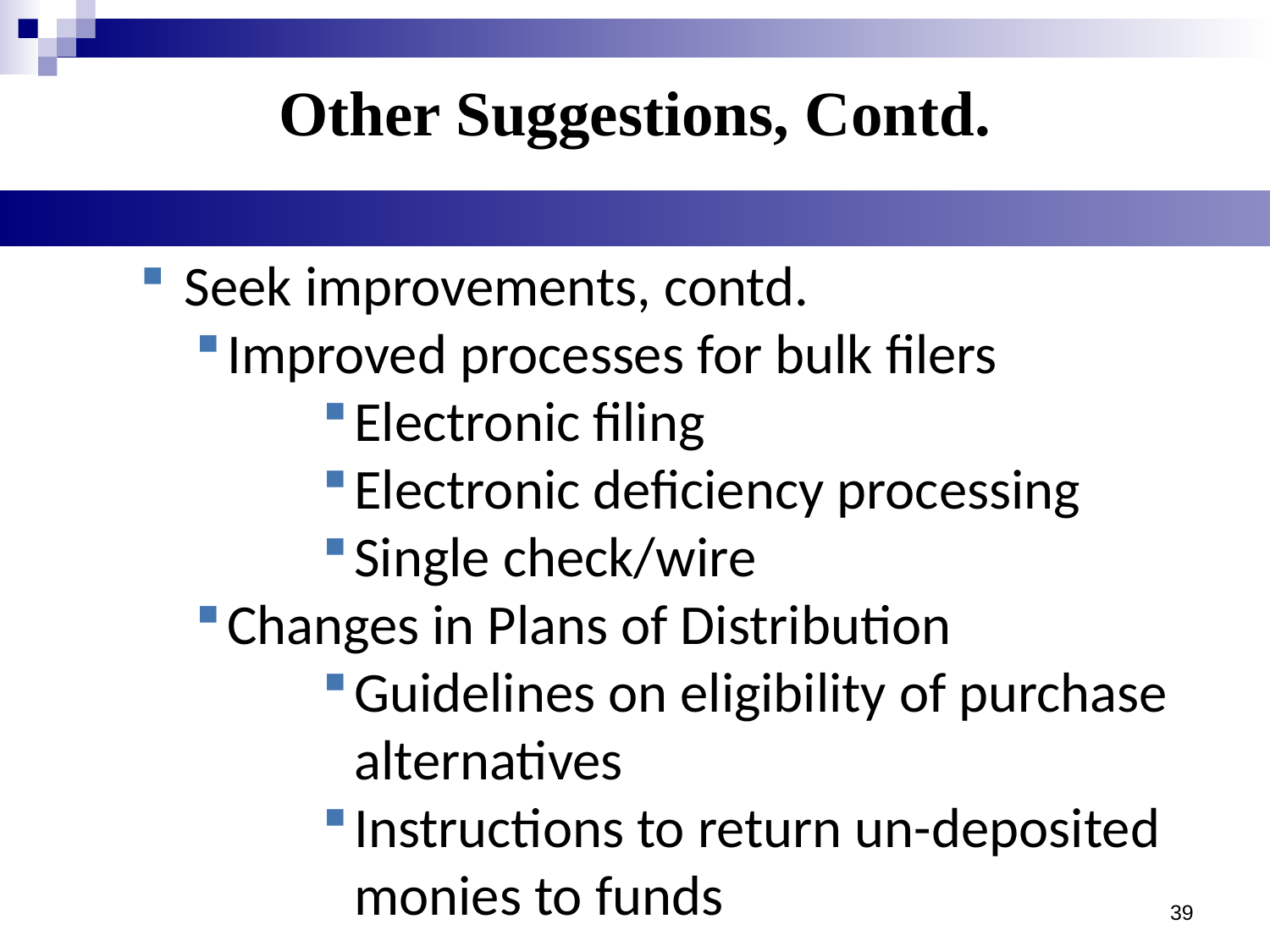

# Other Suggestions, Contd.

 Seek improvements, contd.
Improved processes for bulk filers
Electronic filing
Electronic deficiency processing
Single check/wire
Changes in Plans of Distribution
Guidelines on eligibility of purchase alternatives
Instructions to return un-deposited monies to funds

39